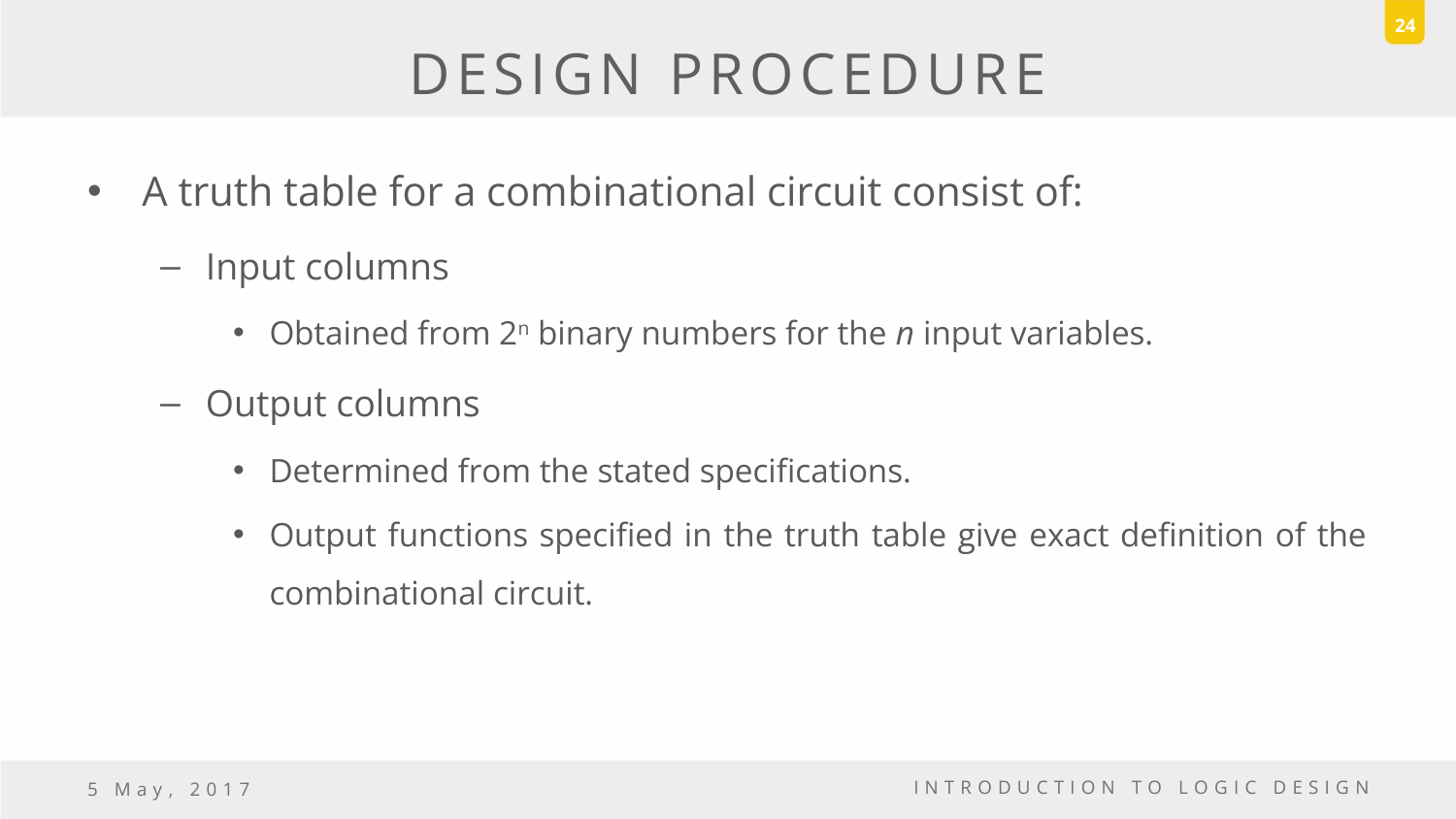

24
# DESIGN PROCEDURE
A truth table for a combinational circuit consist of:
Input columns
Obtained from 2n binary numbers for the n input variables.
Output columns
Determined from the stated specifications.
Output functions specified in the truth table give exact definition of the combinational circuit.
5 May, 2017
INTRODUCTION TO LOGIC DESIGN